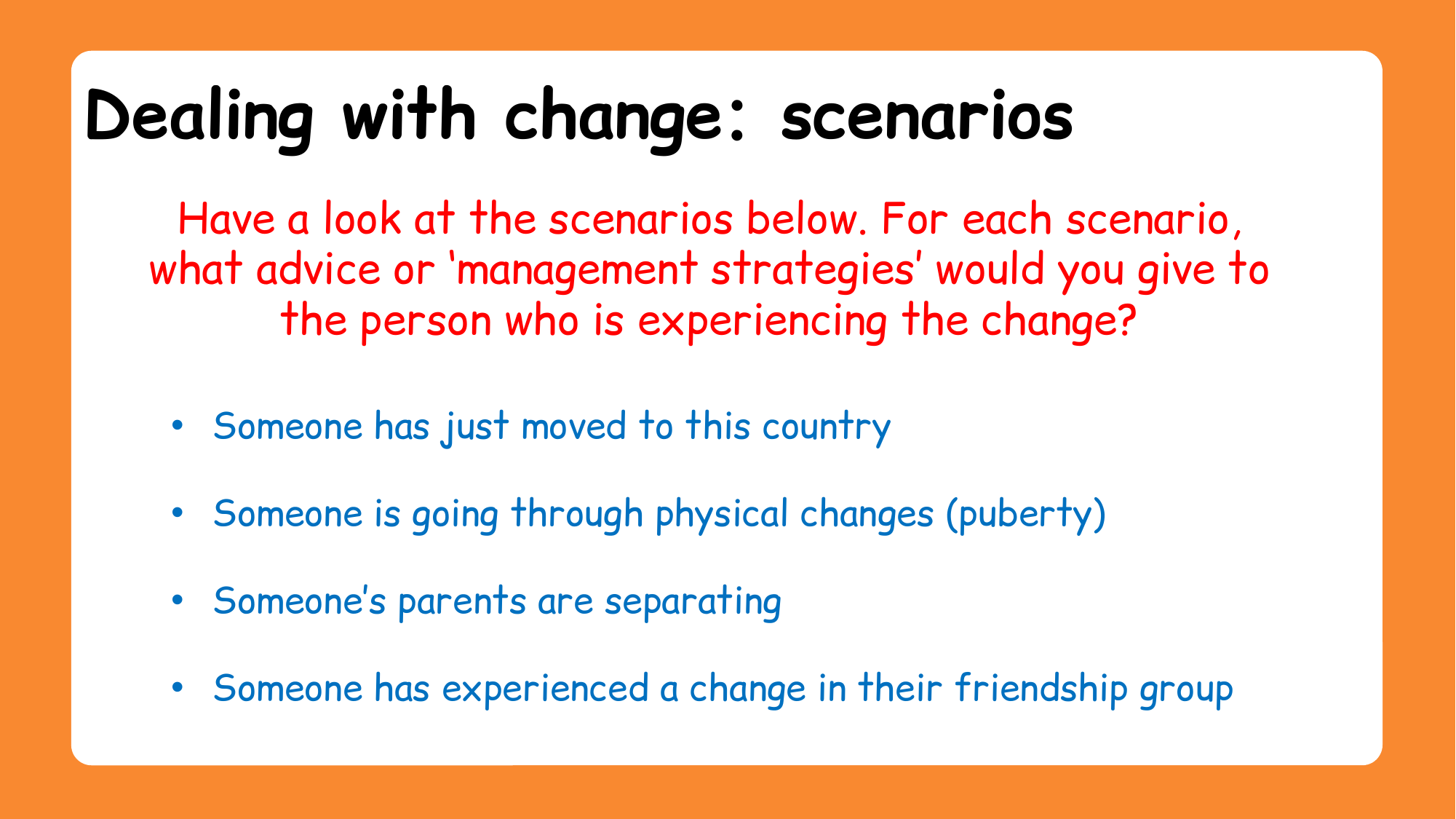

# Dealing with change: scenarios
Have a look at the scenarios below. For each scenario, what advice or ‘management strategies’ would you give to the person who is experiencing the change?
Someone has just moved to this country

Someone is going through physical changes (puberty)

Someone’s parents are separating

Someone has experienced a change in their friendship group